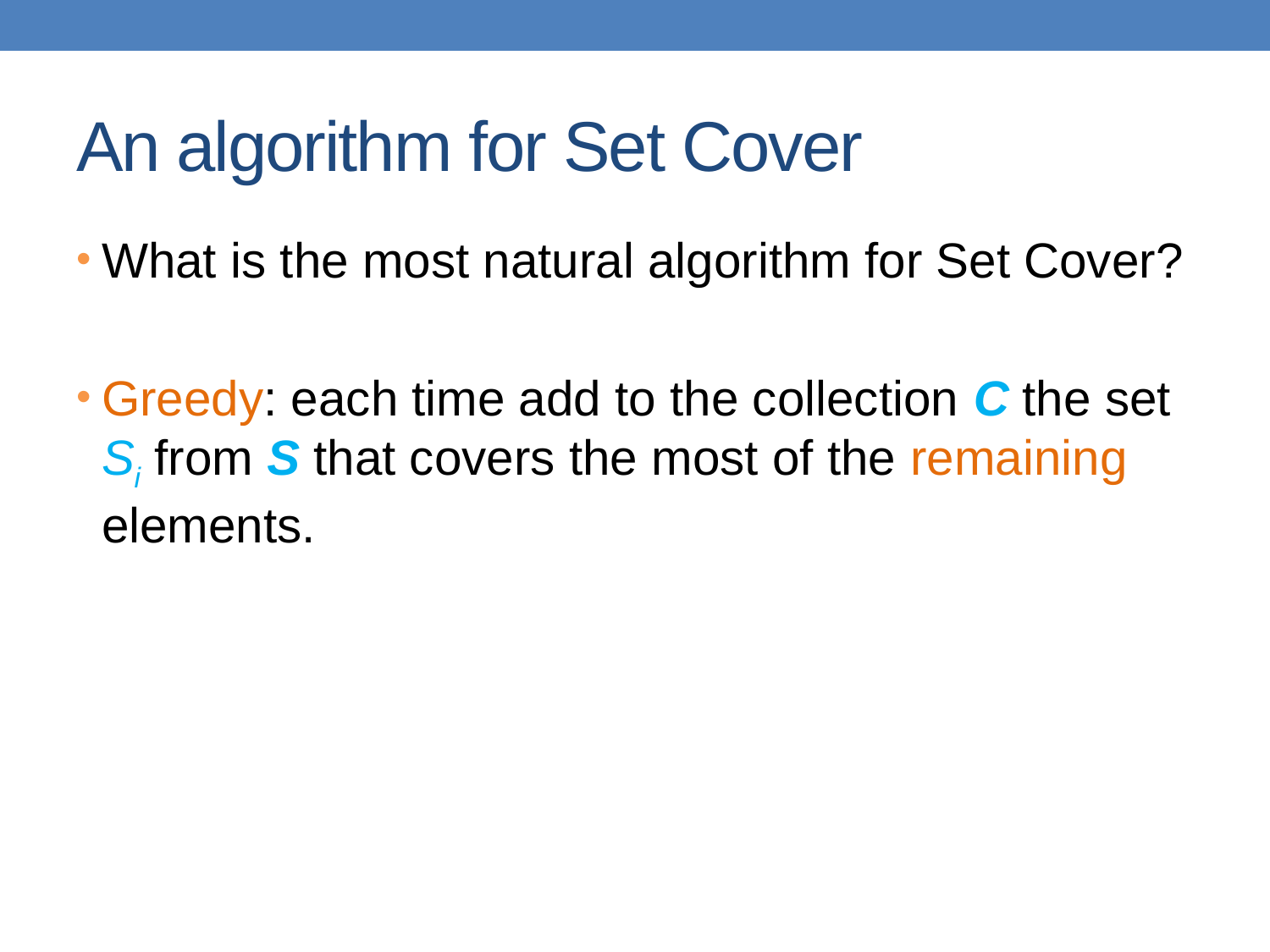

# An algorithm for Set Cover
What is the most natural algorithm for Set Cover?

Greedy: each time add to the collection C the set Si from S that covers the most of the remaining elements.